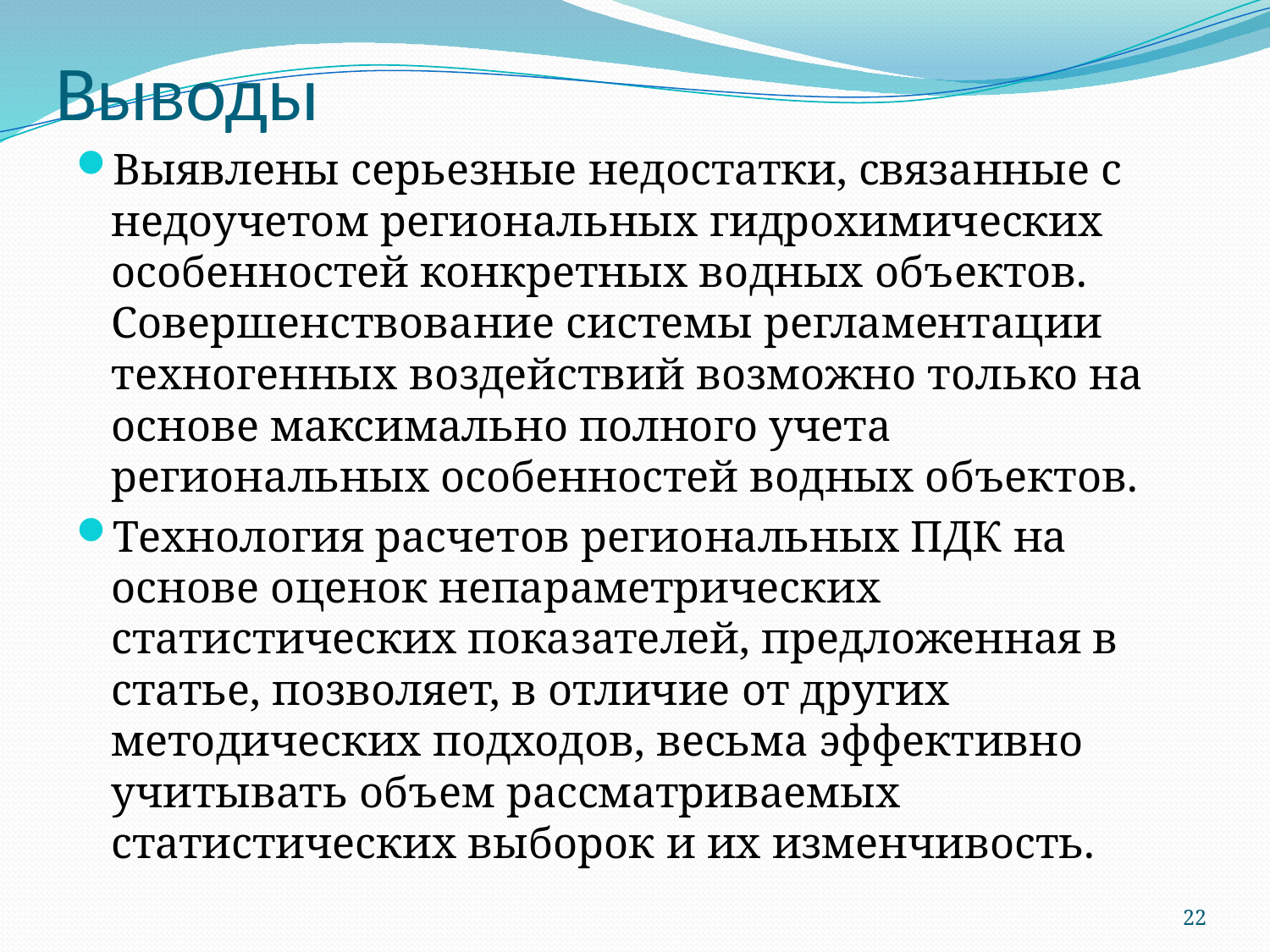

# Выводы
Выявлены серьезные недостатки, связанные с недоучетом региональных гидрохимических особенностей конкретных водных объектов. Совершенствование системы регламентации техногенных воздействий возможно только на основе максимально полного учета региональных особенностей водных объектов.
Технология расчетов региональных ПДК на основе оценок непараметрических статистических показателей, предложенная в статье, позволяет, в отличие от других методических подходов, весьма эффективно учитывать объем рассматриваемых статистических выборок и их изменчивость.

22